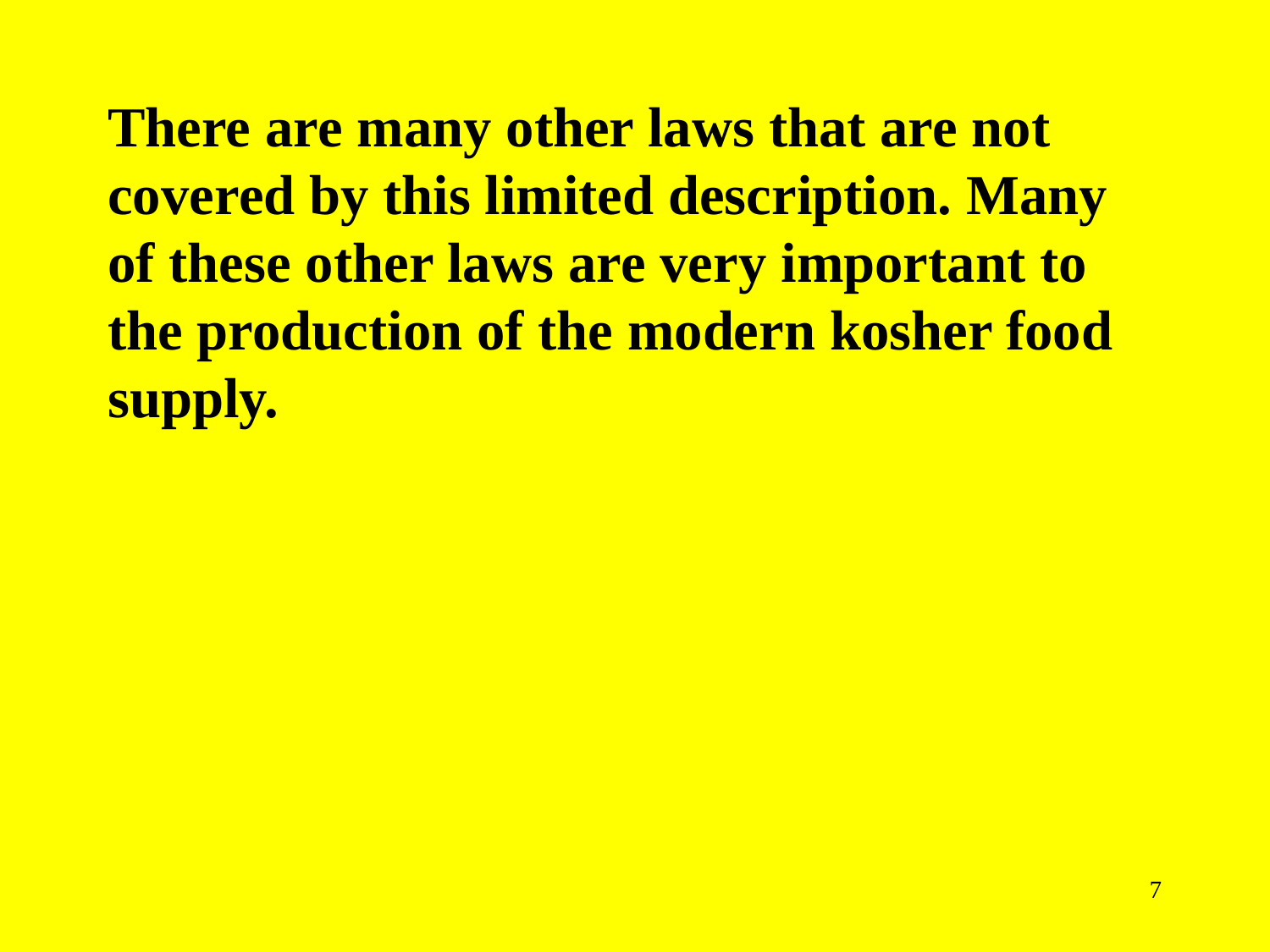

There are many other laws that are not covered by this limited description. Many of these other laws are very important to the production of the modern kosher food supply.

7